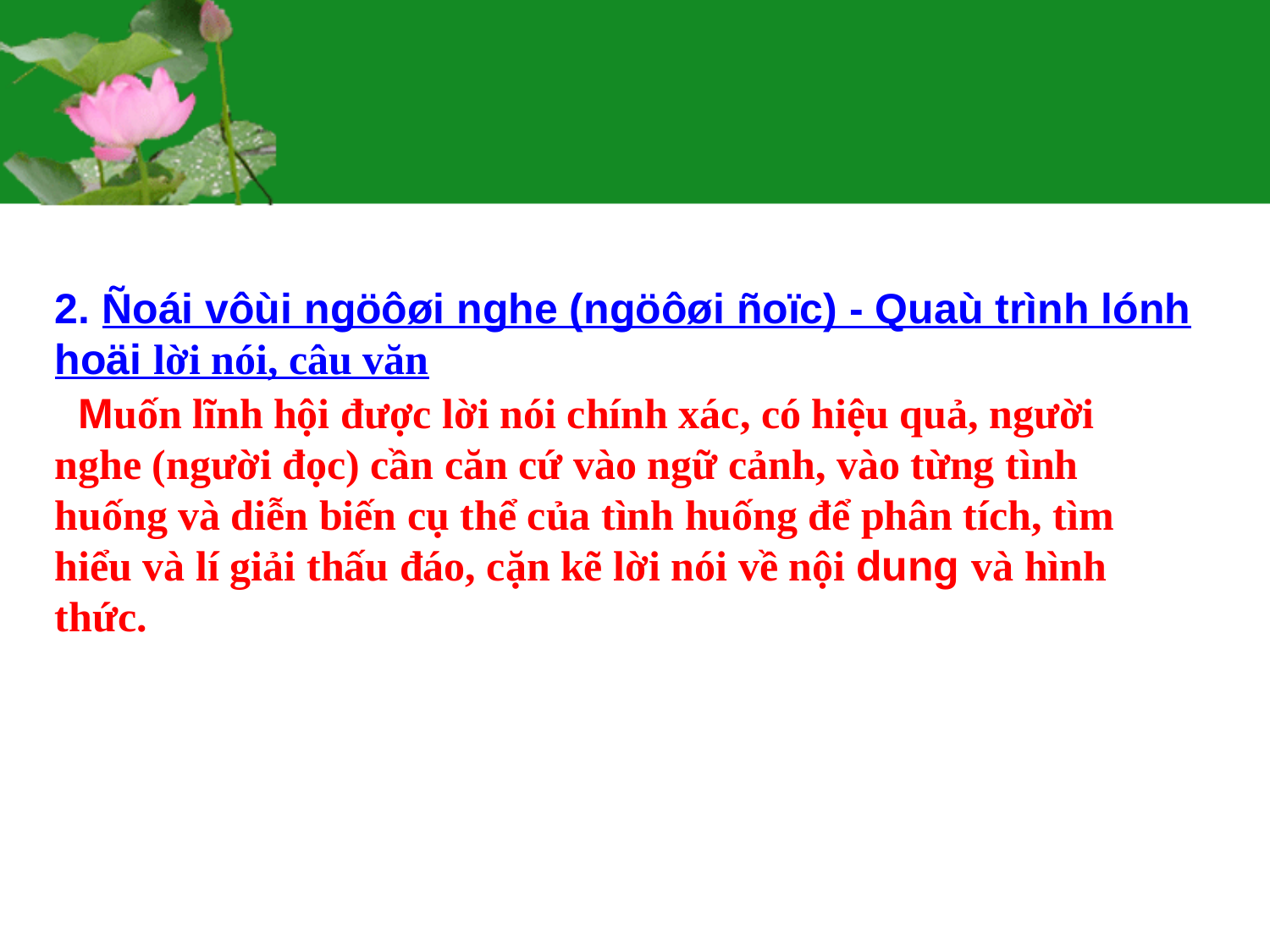

2. Ñoái vôùi ngöôøi nghe (ngöôøi ñoïc) - Quaù trình lónh hoäi lời nói, câu văn
  Muốn lĩnh hội được lời nói chính xác, có hiệu quả, người nghe (người đọc) cần căn cứ vào ngữ cảnh, vào từng tình huống và diễn biến cụ thể của tình huống để phân tích, tìm hiểu và lí giải thấu đáo, cặn kẽ lời nói về nội dung và hình thức.